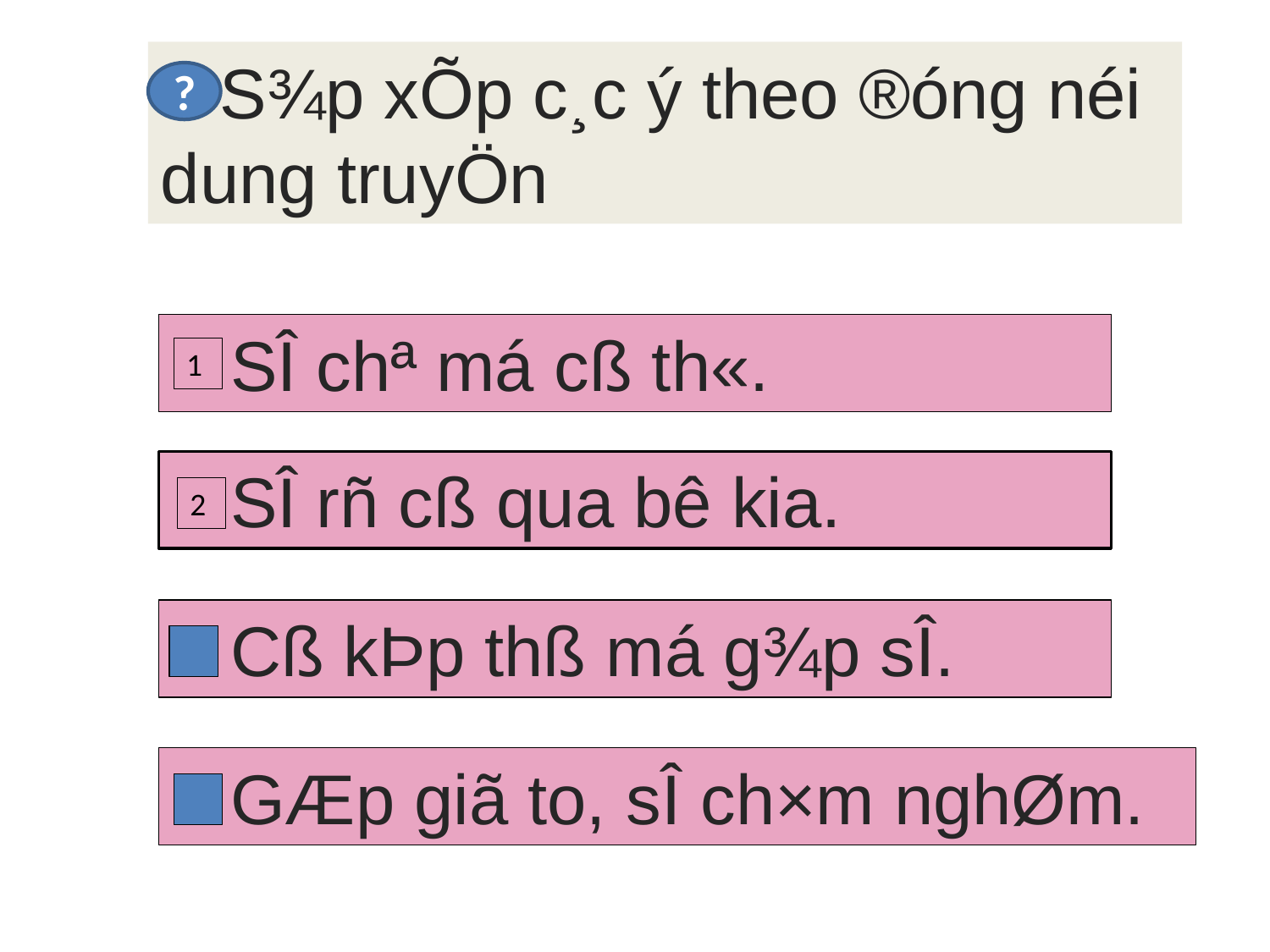

S¾p xÕp c¸c ý theo ®óng néi dung truyÖn
?
   SÎ chª má cß th«.
1
   SÎ rñ cß qua bê kia.
2
   Cß kÞp thß má g¾p sÎ.

   GÆp giã to, sÎ ch×m nghØm.

1